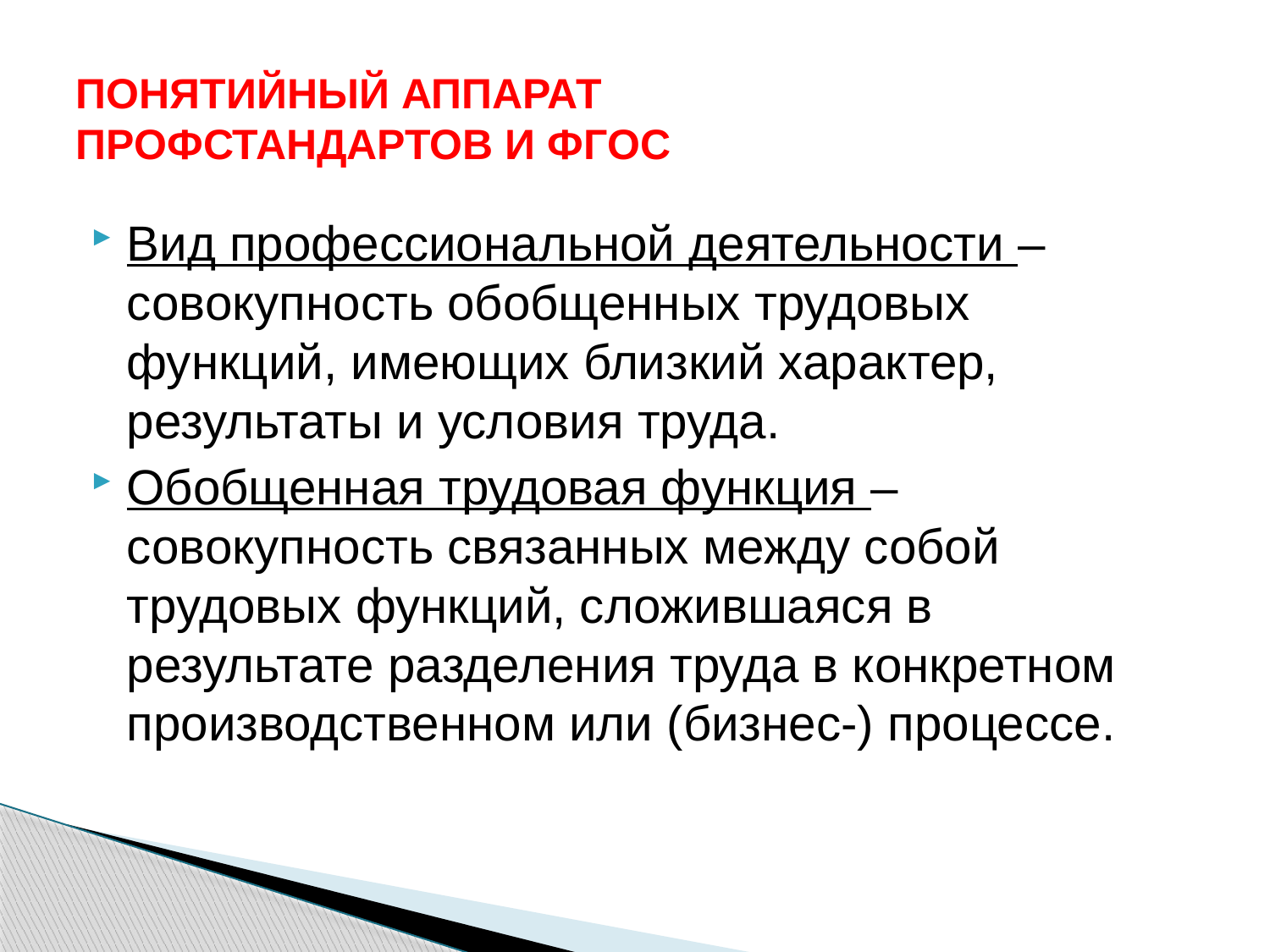

# ПОНЯТИЙНЫЙ АППАРАТ ПРОФСТАНДАРТОВ И ФГОС
Вид профессиональной деятельности – совокупность обобщенных трудовых функций, имеющих близкий характер, результаты и условия труда.
Обобщенная трудовая функция – совокупность связанных между собой трудовых функций, сложившаяся в результате разделения труда в конкретном производственном или (бизнес-) процессе.